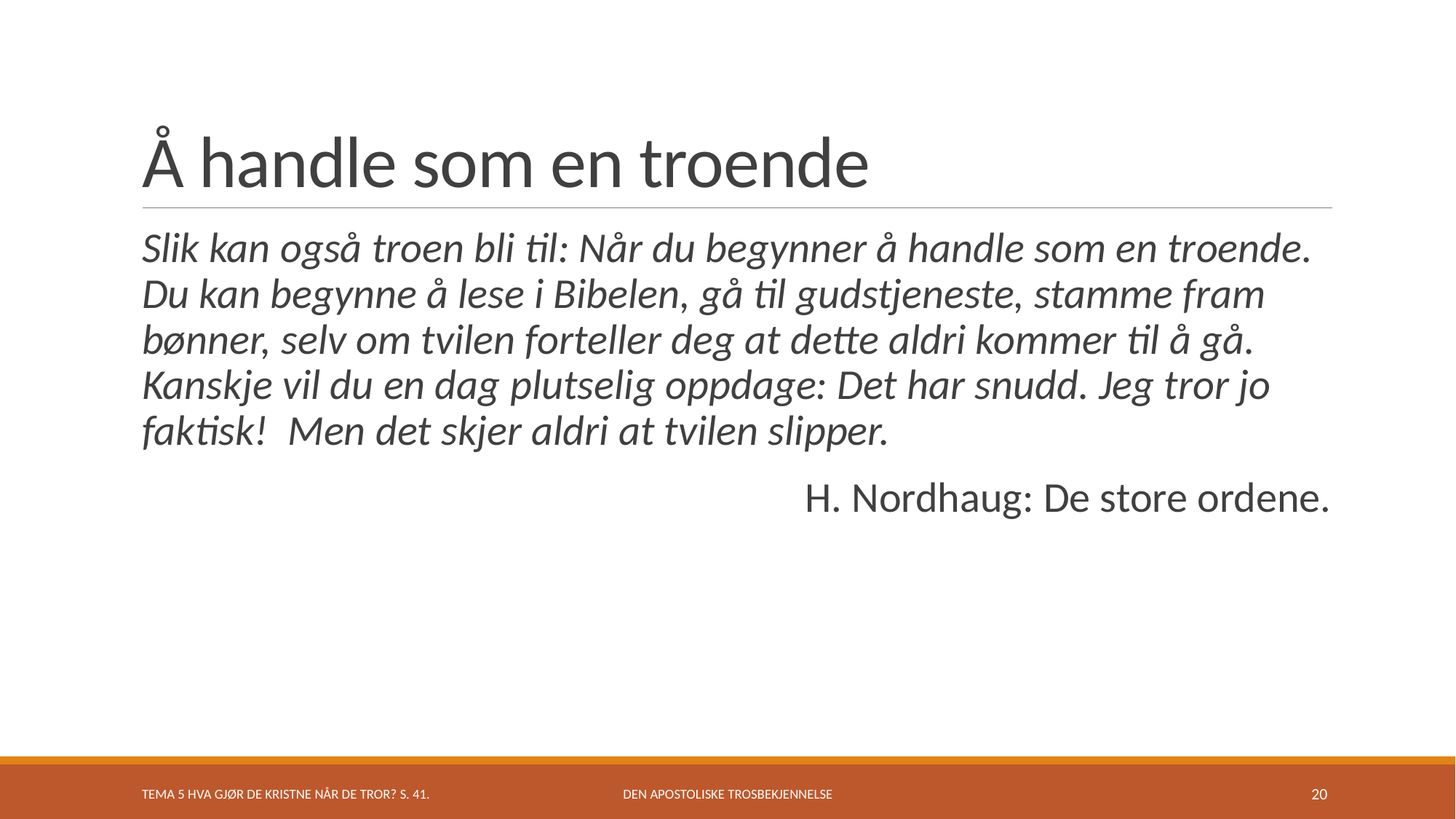

# Å handle som en troende
Slik kan også troen bli til: Når du begynner å handle som en troende. Du kan begynne å lese i Bibelen, gå til gudstjeneste, stamme fram bønner, selv om tvilen forteller deg at dette aldri kommer til å gå. Kanskje vil du en dag plutselig oppdage: Det har snudd. Jeg tror jo faktisk!  Men det skjer aldri at tvilen slipper.
H. Nordhaug: De store ordene.
TEMA 5 hva gjør de kristne når de tror? S. 41.
Den apostoliske trosbekjennelse
20